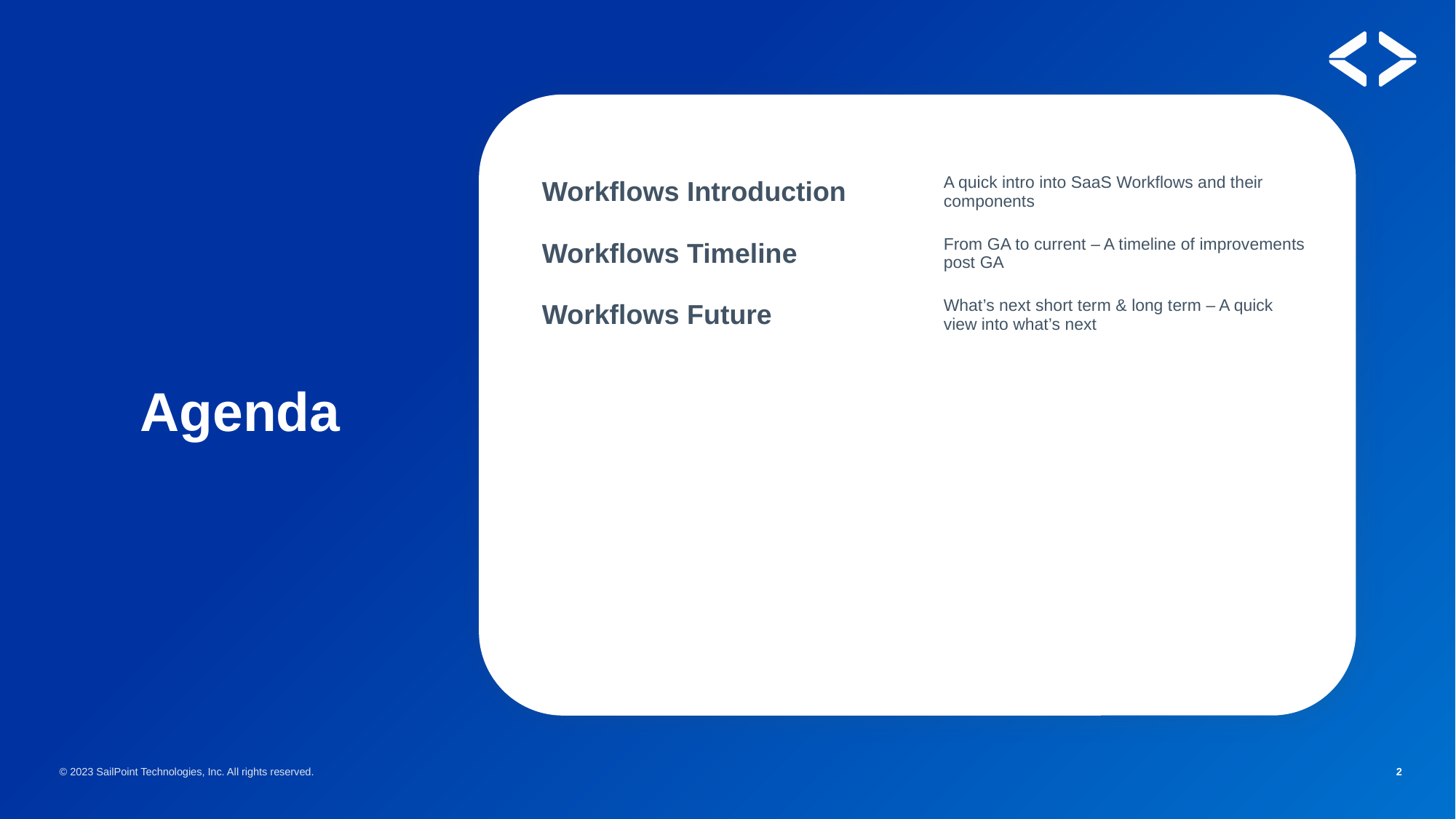

| Workflows Introduction | A quick intro into SaaS Workflows and their components |
| --- | --- |
| Workflows Timeline | From GA to current – A timeline of improvements post GA |
| Workflows Future | What’s next short term & long term – A quick view into what’s next |
|  |  |
|  |  |
|  |  |
|  |  |
|  |  |
# Agenda
© 2023 SailPoint Technologies, Inc. All rights reserved.
2